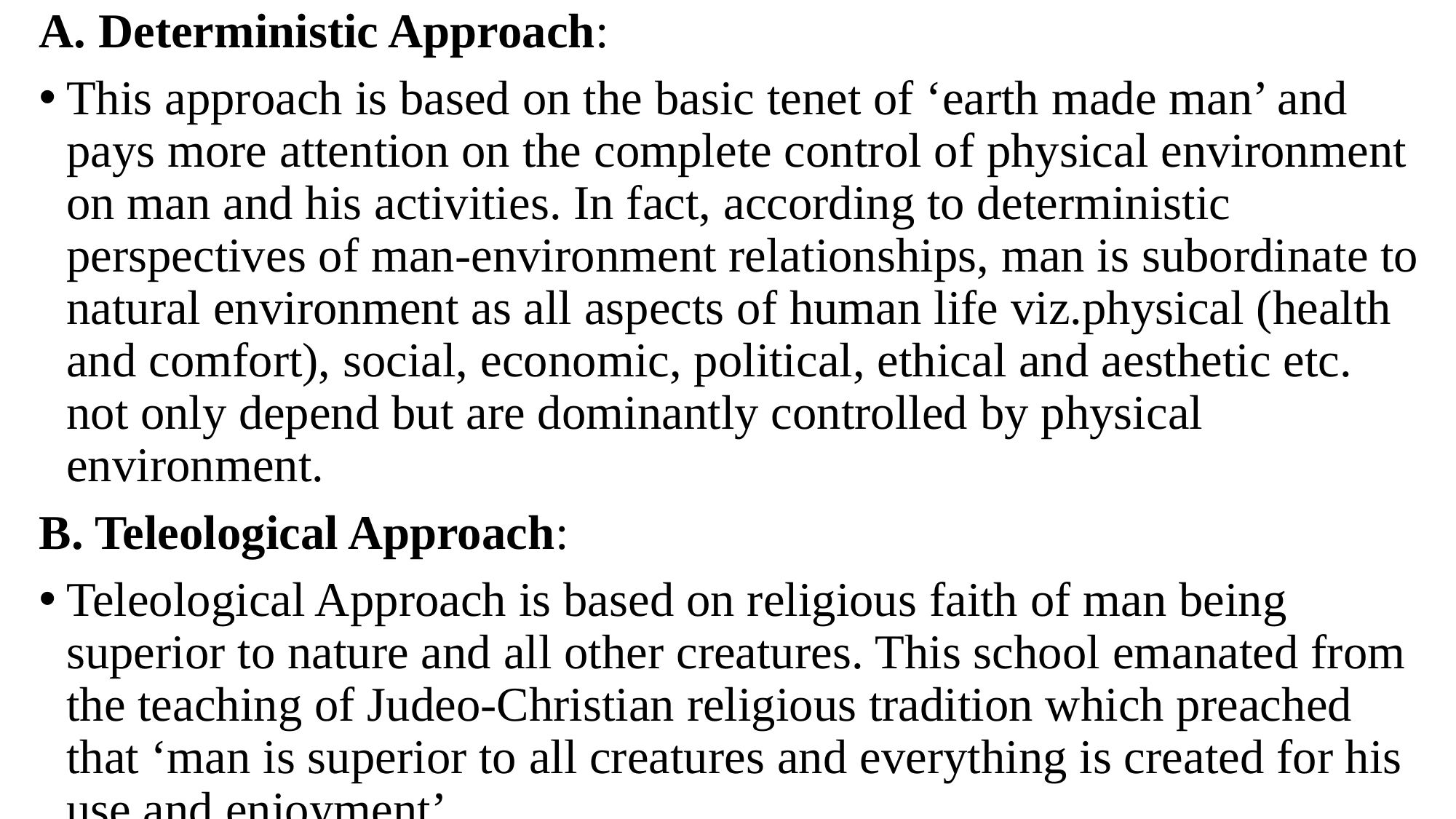

A. Deterministic Approach:
This approach is based on the basic tenet of ‘earth made man’ and pays more attention on the complete control of physical environment on man and his activities. In fact, according to deterministic perspectives of man-environment relationships, man is subordinate to natural environment as all aspects of human life viz.physical (health and comfort), social, economic, political, ethical and aesthetic etc. not only depend but are dominantly controlled by physical environment.
B. Teleological Approach:
Teleological Approach is based on religious faith of man being superior to nature and all other creatures. This school emanated from the teaching of Judeo-Christian religious tradition which preached that ‘man is superior to all creatures and everything is created for his use and enjoyment’.